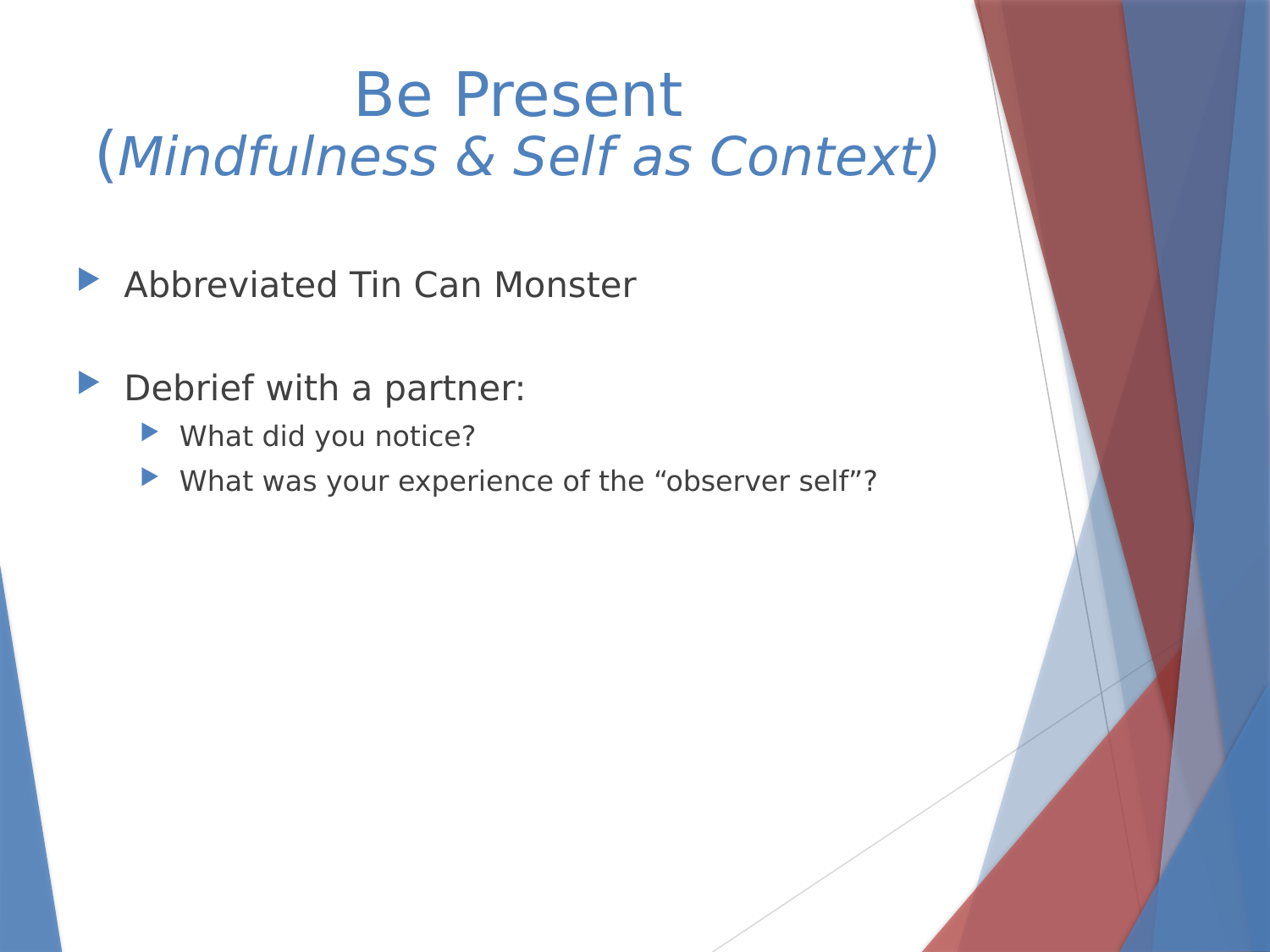

# Be Present (Mindfulness & Self as Context)
Abbreviated Tin Can Monster

Debrief with a partner:
What did you notice?
What was your experience of the “observer self”?